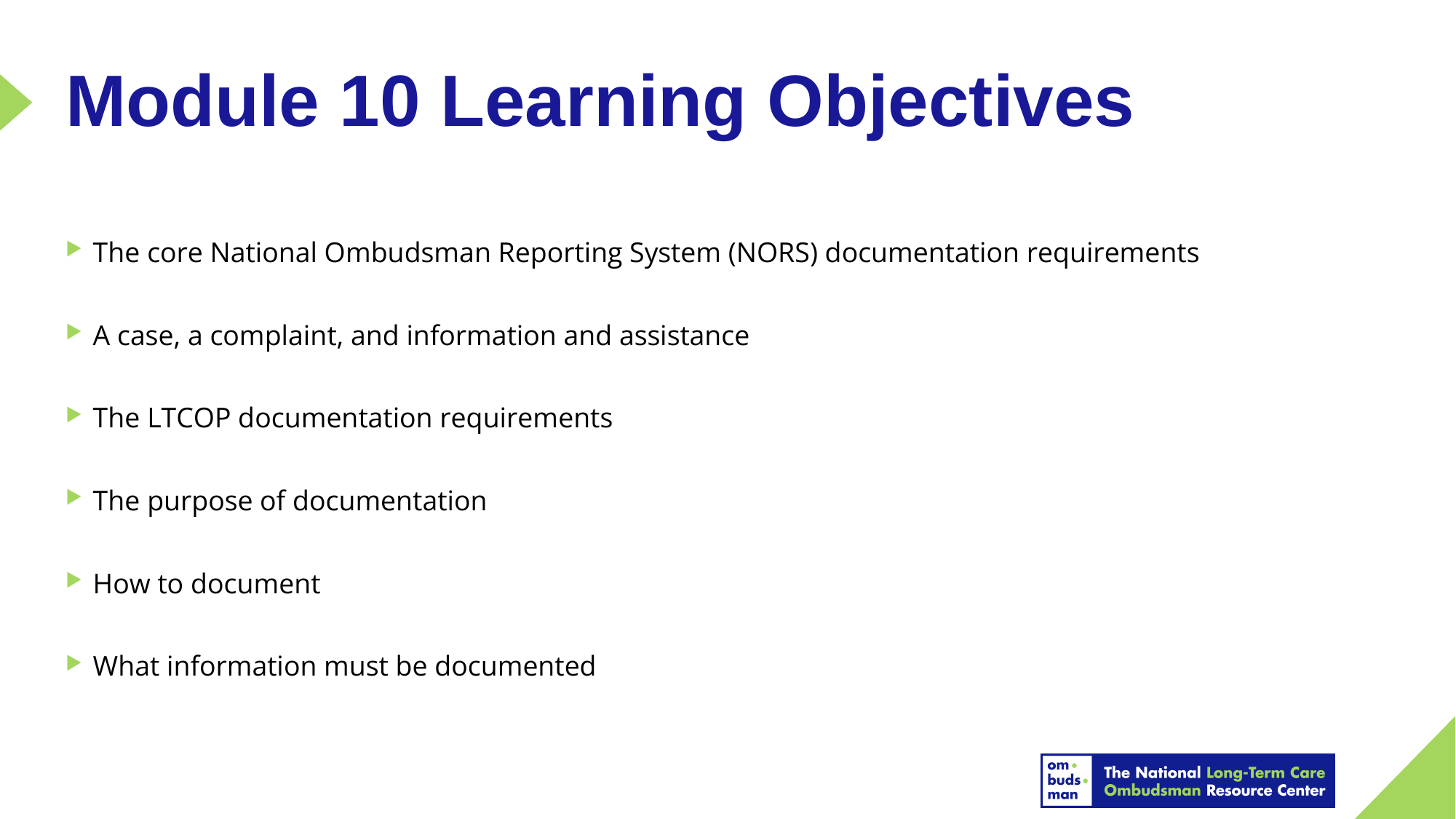

# Module 10 Learning Objectives

The core National Ombudsman Reporting System (NORS) documentation requirements
A case, a complaint, and information and assistance
The LTCOP documentation requirements
The purpose of documentation
How to document
What information must be documented